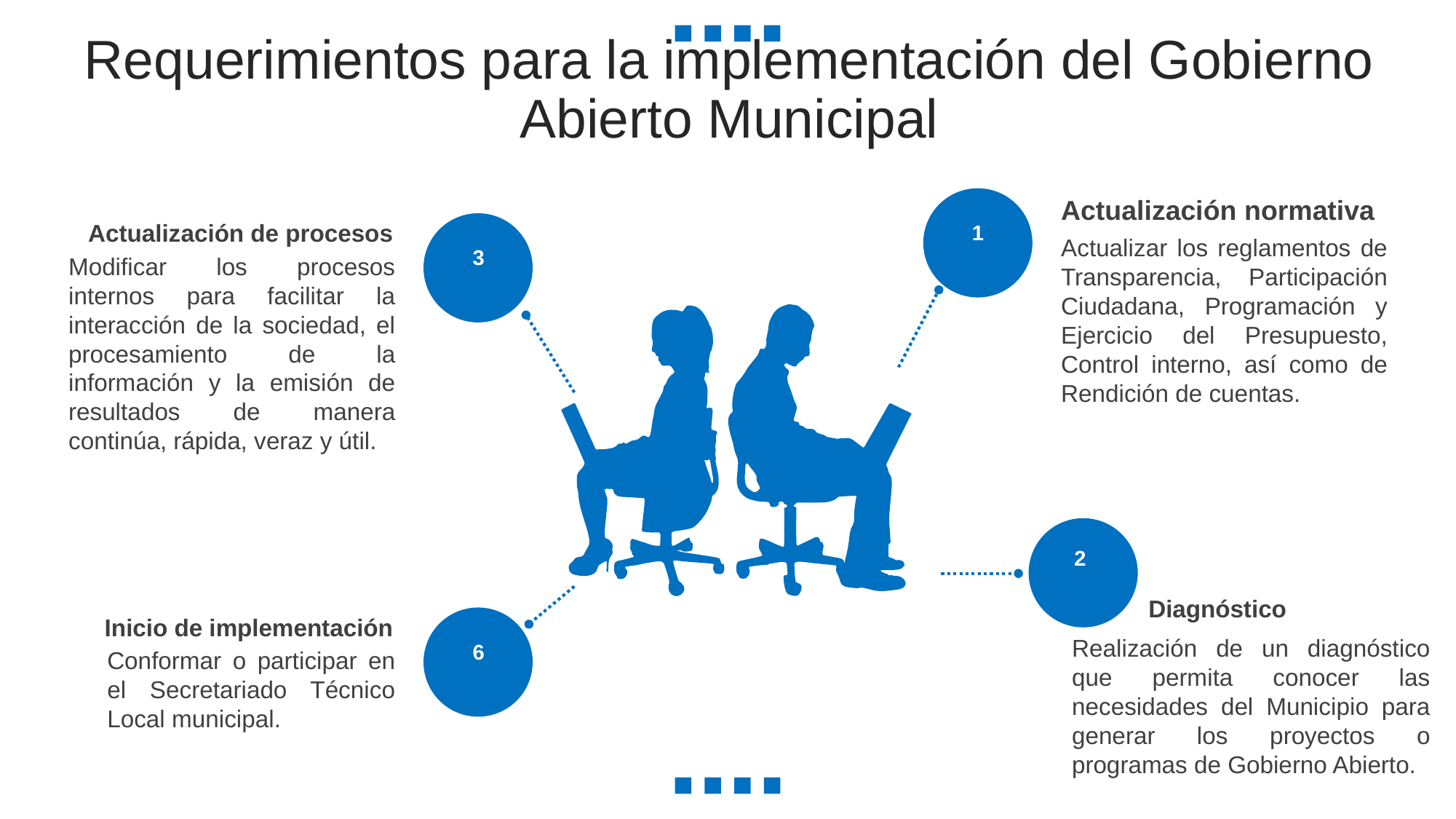

Requerimientos para la implementación del Gobierno Abierto Municipal
Actualización normativa
Actualizar los reglamentos de Transparencia, Participación Ciudadana, Programación y Ejercicio del Presupuesto, Control interno, así como de Rendición de cuentas.

1

2
Diagnóstico
Realización de un diagnóstico que permita conocer las necesidades del Municipio para generar los proyectos o programas de Gobierno Abierto.
Actualización de procesos
Modificar los procesos internos para facilitar la interacción de la sociedad, el procesamiento de la información y la emisión de resultados de manera continúa, rápida, veraz y útil.

3
5
Inicio de implementación
Conformar o participar en el Secretariado Técnico Local municipal.

6